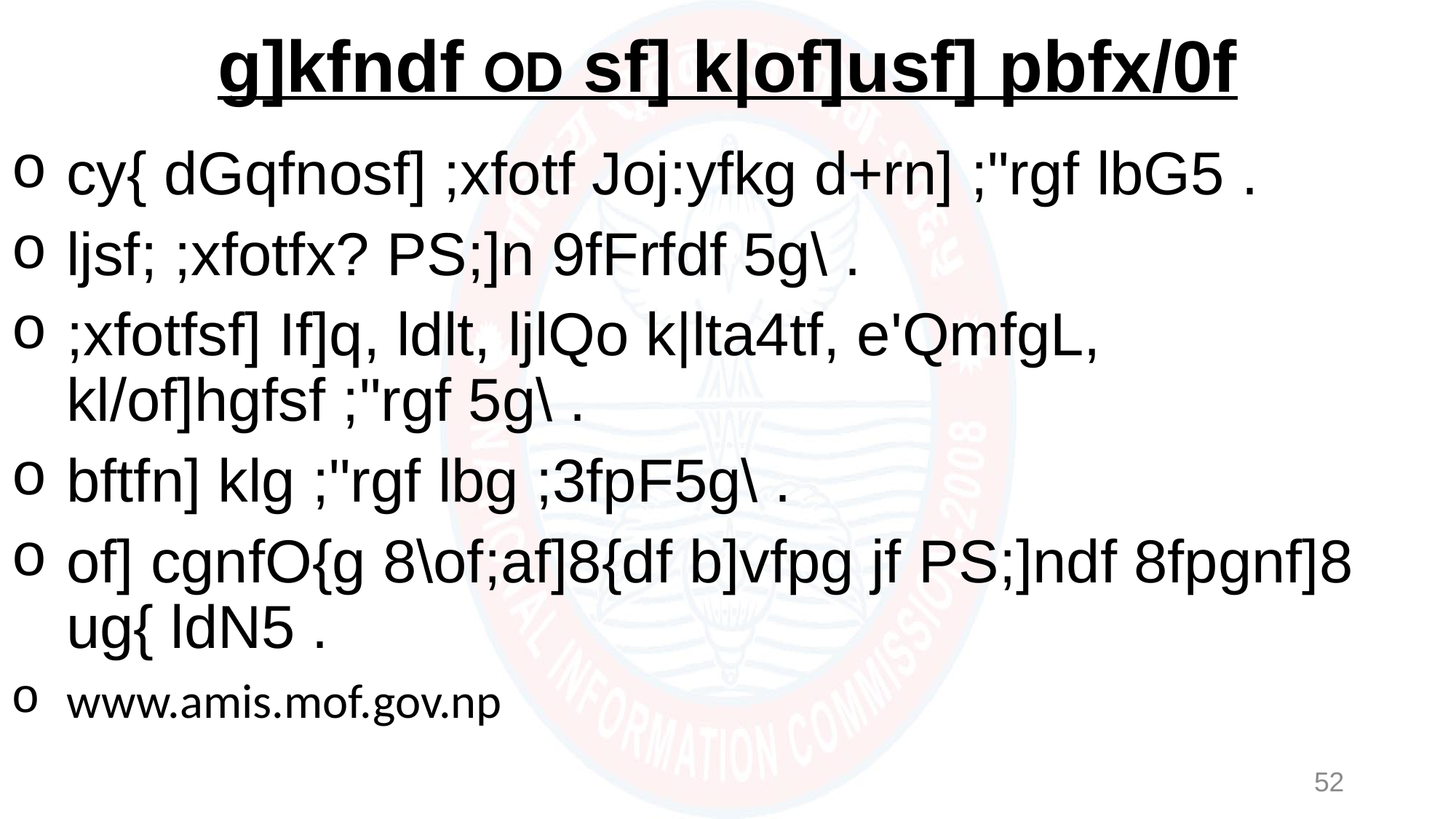

# g]kfndf OD sf] k|of]usf] pbfx/0f
cy{ dGqfnosf] ;xfotf Joj:yfkg d+rn] ;"rgf lbG5 .
ljsf; ;xfotfx? PS;]n 9fFrfdf 5g\ .
;xfotfsf] If]q, ldlt, ljlQo k|lta4tf, e'QmfgL, kl/of]hgfsf ;"rgf 5g\ .
bftfn] klg ;"rgf lbg ;3fpF5g\ .
of] cgnfO{g 8\of;af]8{df b]vfpg jf PS;]ndf 8fpgnf]8 ug{ ldN5 .
www.amis.mof.gov.np

52